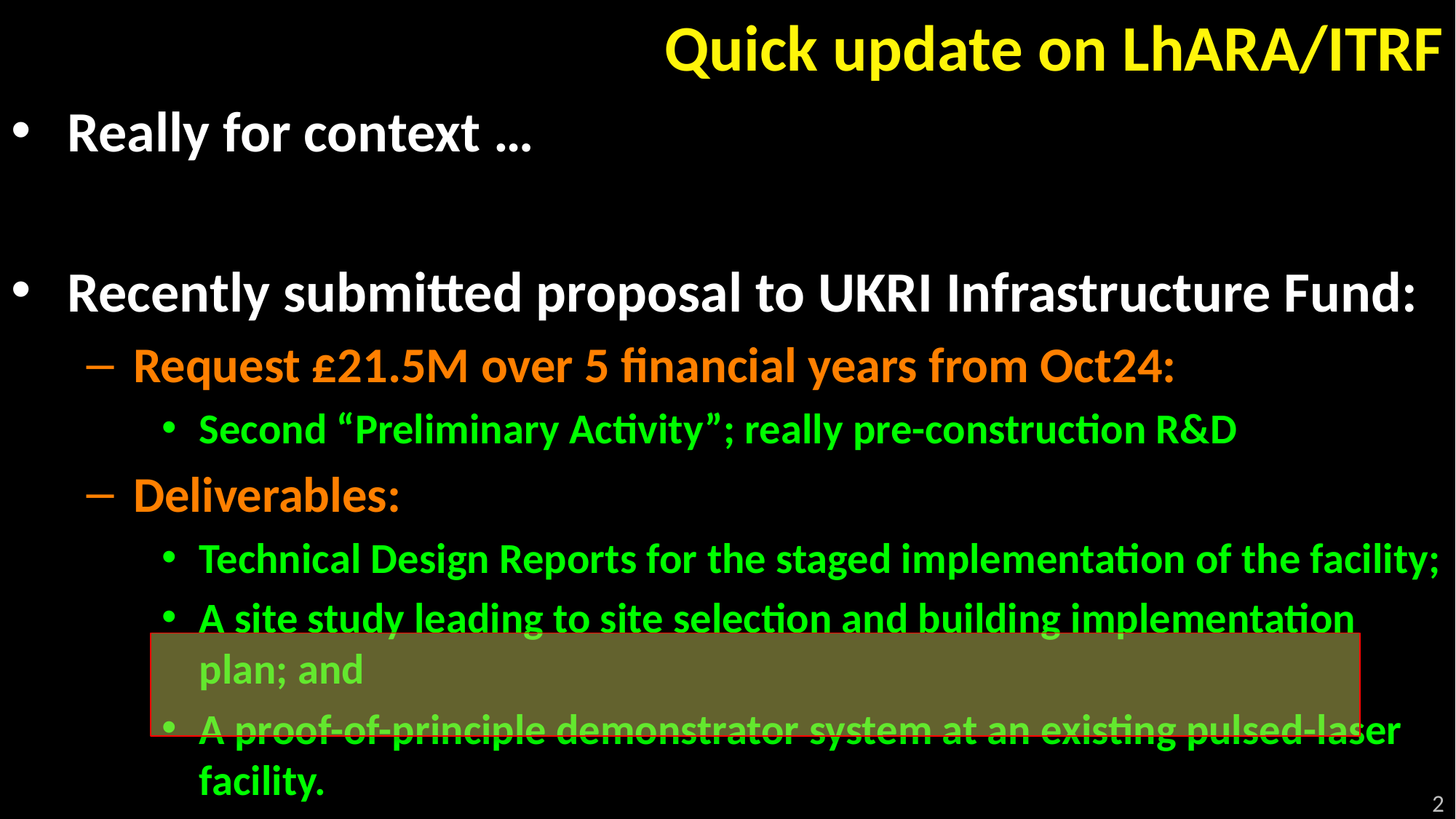

# Quick update on LhARA/ITRF
Really for context …

Recently submitted proposal to UKRI Infrastructure Fund:
Request £21.5M over 5 financial years from Oct24:
Second “Preliminary Activity”; really pre-construction R&D
Deliverables:
Technical Design Reports for the staged implementation of the facility;
A site study leading to site selection and building implementation plan; and
A proof-of-principle demonstrator system at an existing pulsed-laser facility.

2